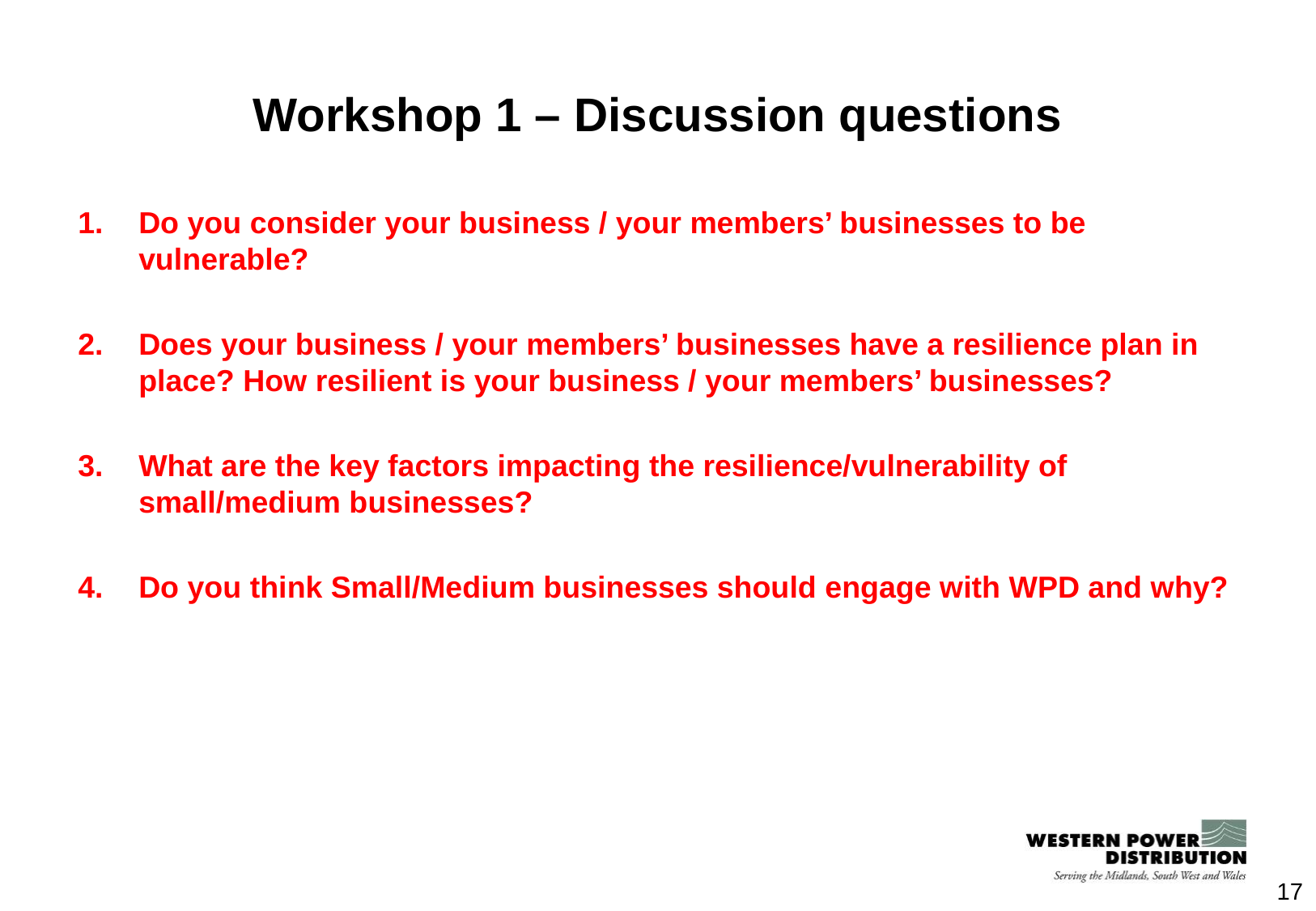

# Workshop 1 – Discussion questions
Do you consider your business / your members’ businesses to be vulnerable?

Does your business / your members’ businesses have a resilience plan in place? How resilient is your business / your members’ businesses?

What are the key factors impacting the resilience/vulnerability of small/medium businesses?

Do you think Small/Medium businesses should engage with WPD and why?

17